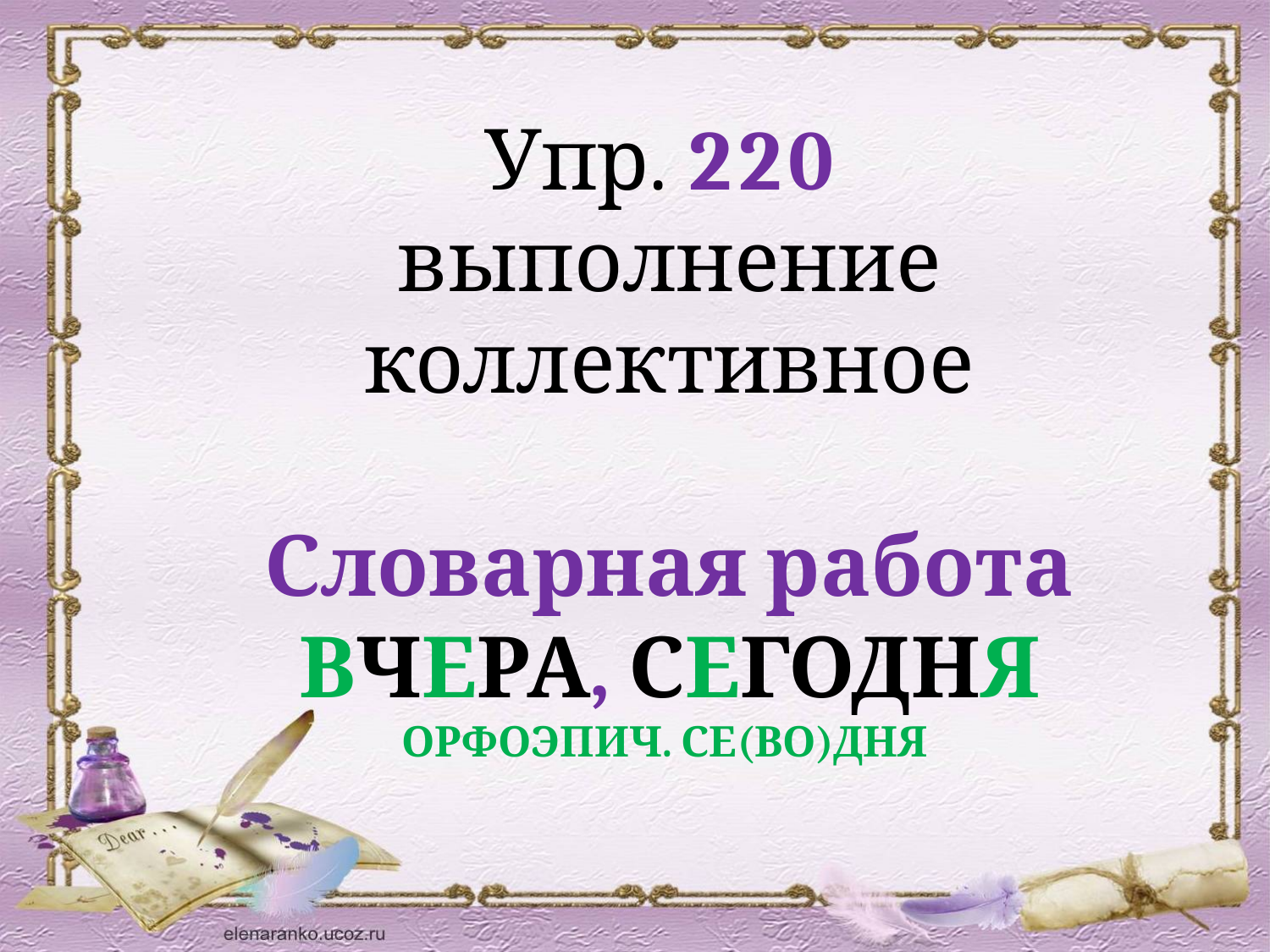

Упр. 220
выполнение
коллективное

Словарная работа
ВЧЕРА, СЕГОДНЯ
ОРФОЭПИЧ. СЕ(ВО)ДНЯ